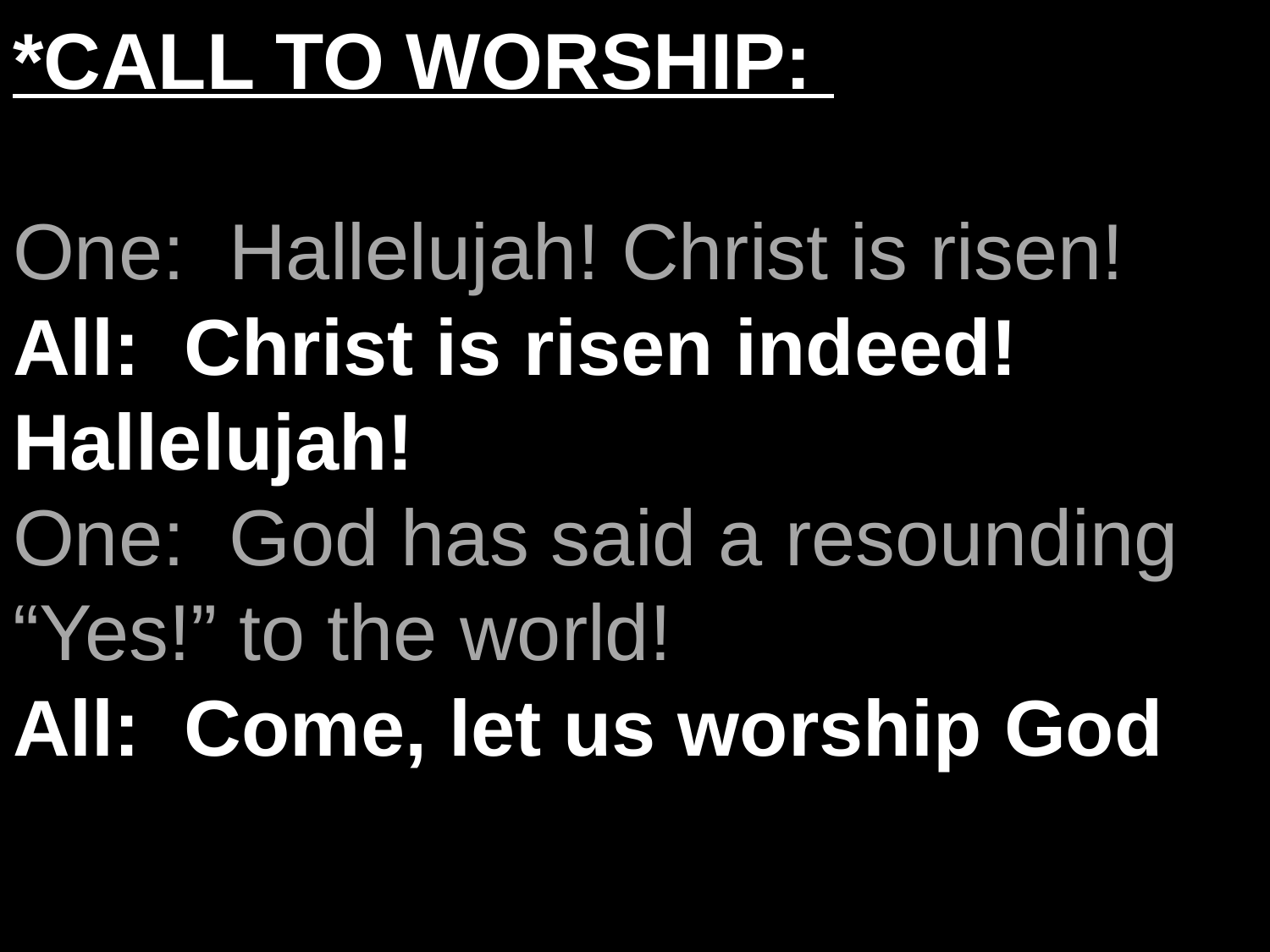

*CALL TO WORSHIP:

One:  Hallelujah! Christ is risen!
All:  Christ is risen indeed! Hallelujah!
One:  God has said a resounding “Yes!” to the world!
All:  Come, let us worship God